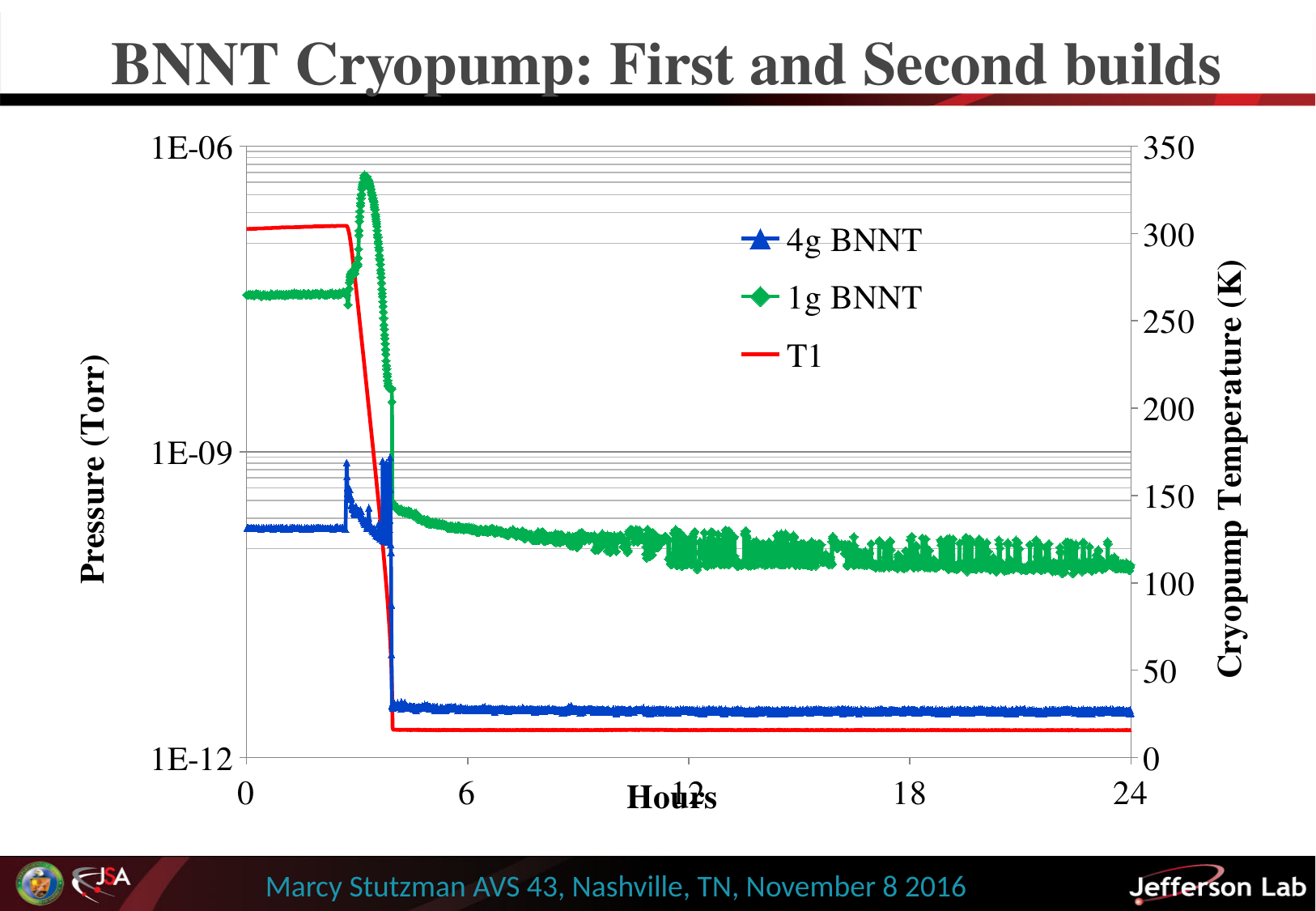

# BNNT Cryopump: First and Second builds

### Chart

| Category |  |  | T1 |
|---|---|---|---|